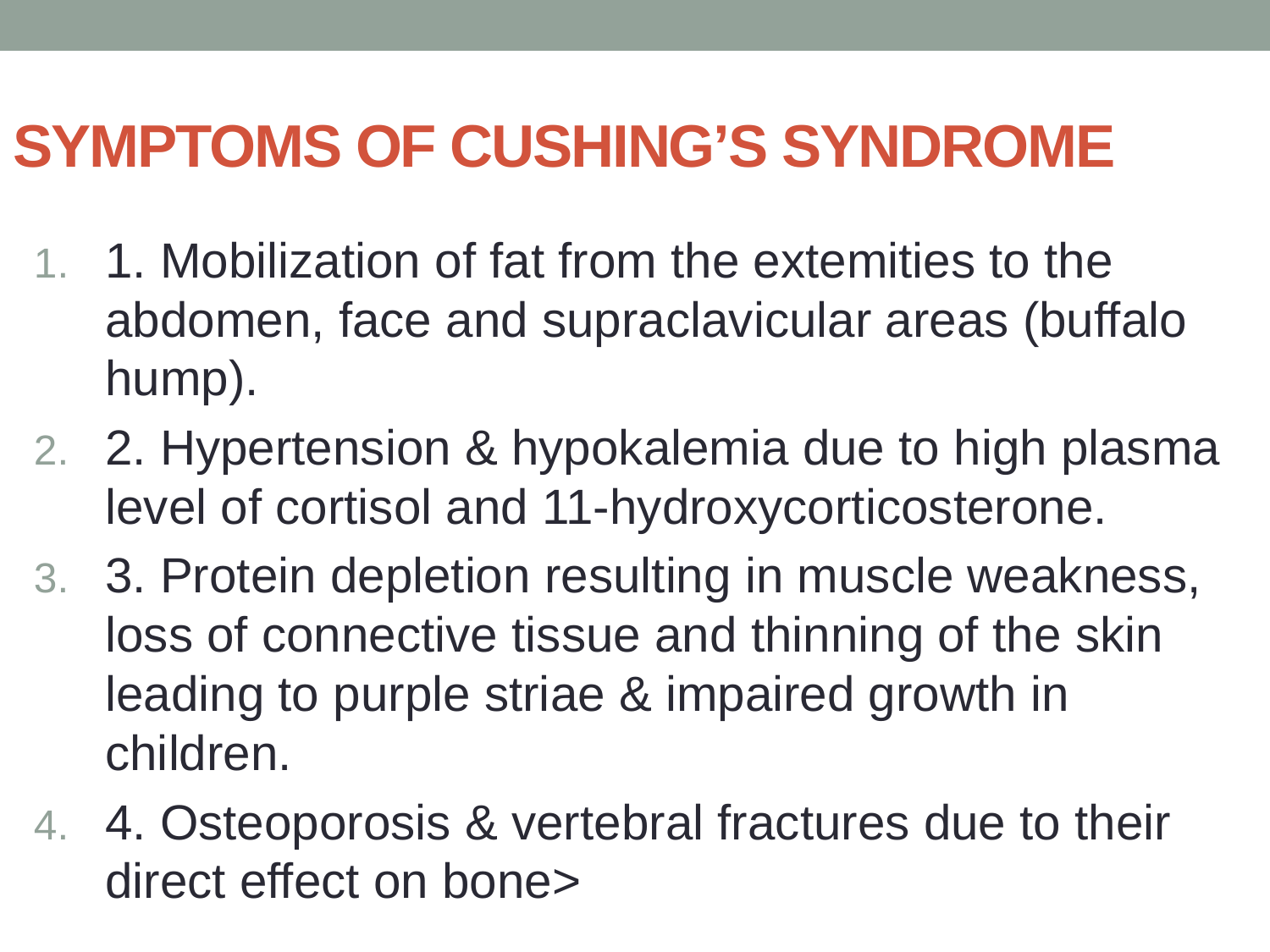

# SYMPTOMS OF CUSHING’S SYNDROME
1. Mobilization of fat from the extemities to the abdomen, face and supraclavicular areas (buffalo hump).
2. Hypertension & hypokalemia due to high plasma level of cortisol and 11-hydroxycorticosterone.
3. Protein depletion resulting in muscle weakness, loss of connective tissue and thinning of the skin leading to purple striae & impaired growth in children.
4. Osteoporosis & vertebral fractures due to their direct effect on bone>